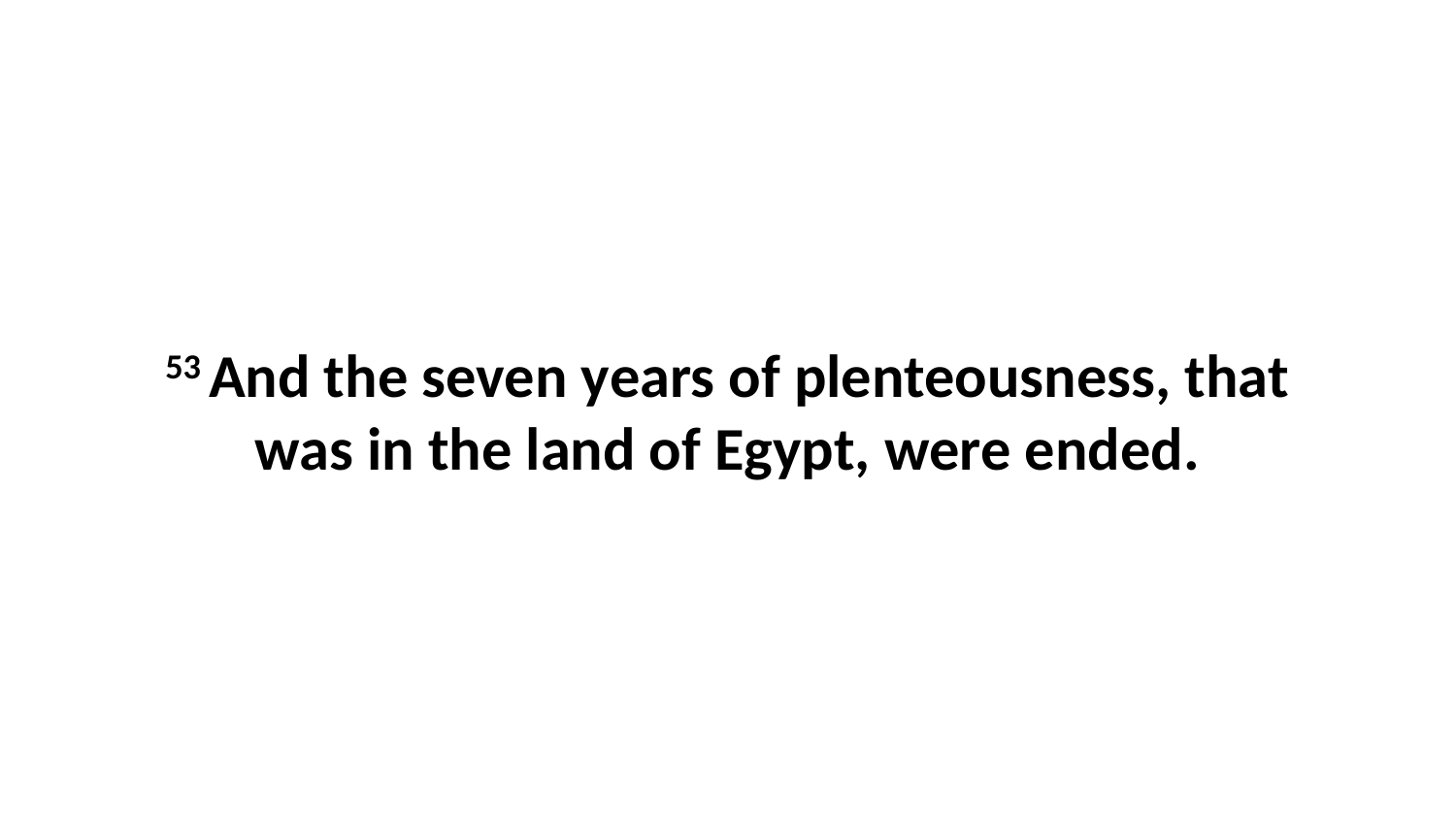

53 And the seven years of plenteousness, that was in the land of Egypt, were ended.